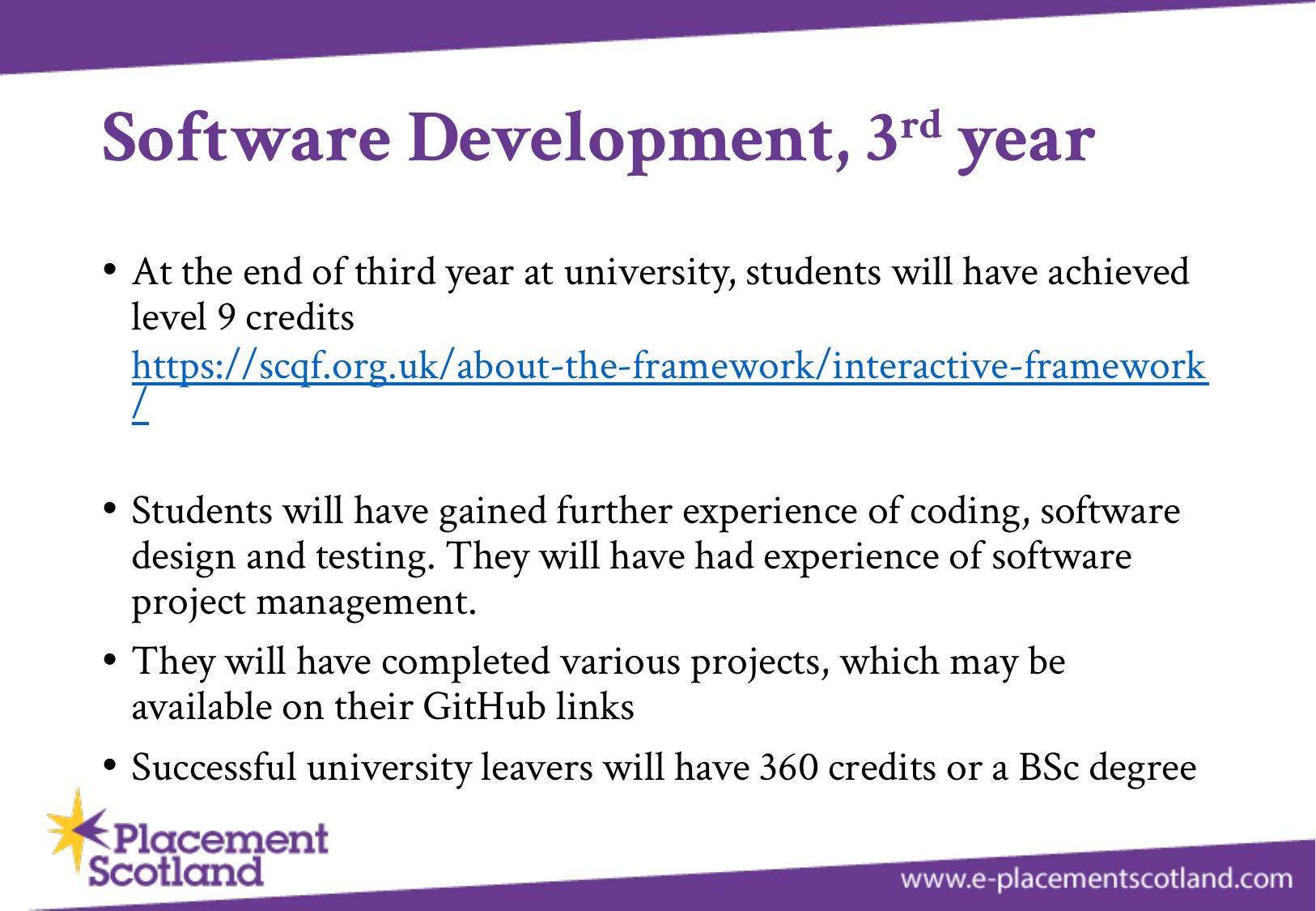

# Software Development, 3rd year
At the end of third year at university, students will have achieved level 9 credits https://scqf.org.uk/about-the-framework/interactive-framework/
Students will have gained further experience of coding, software design and testing. They will have had experience of software project management.
They will have completed various projects, which may be available on their GitHub links
Successful university leavers will have 360 credits or a BSc degree